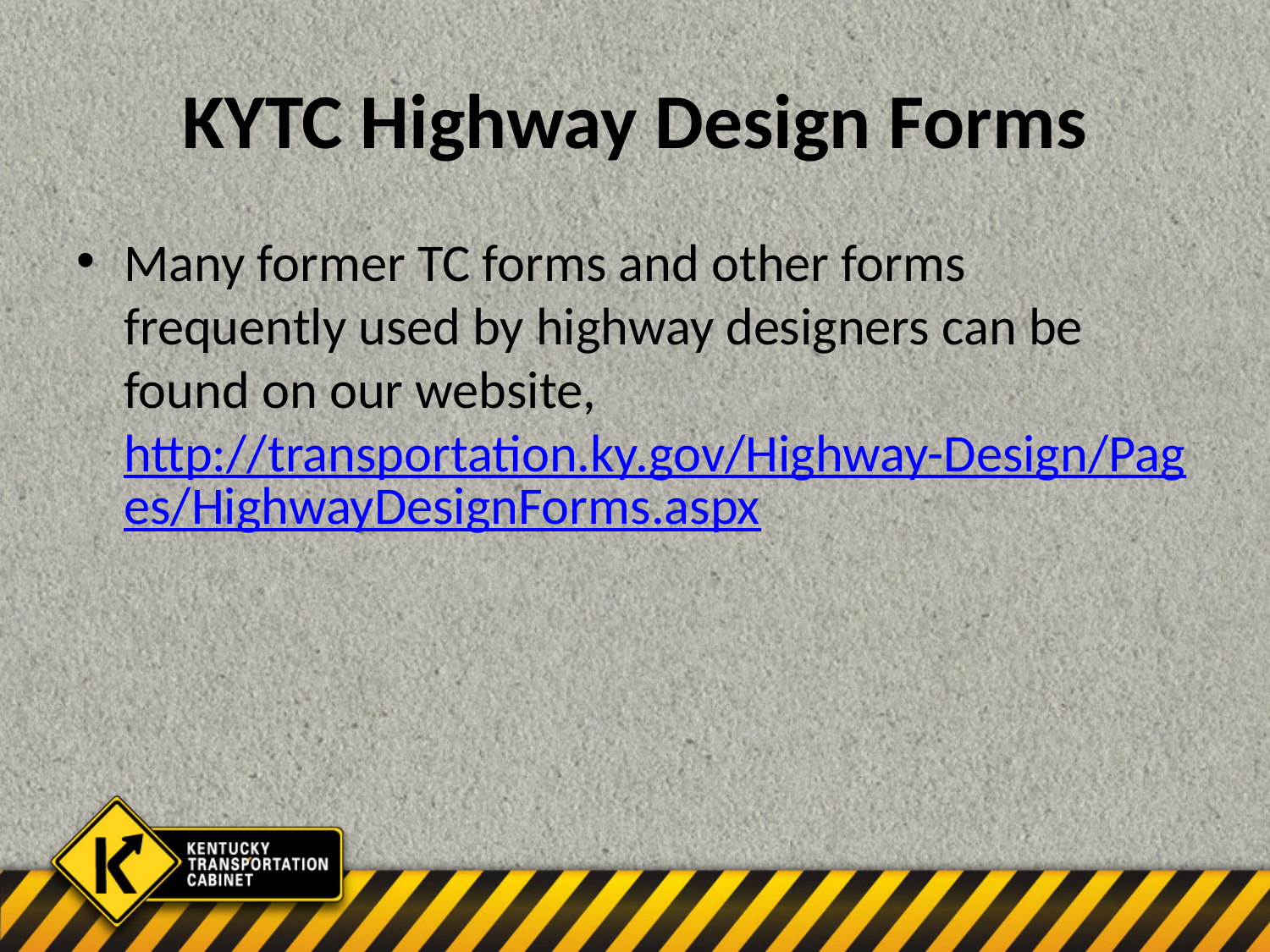

# KYTC Highway Design Forms
Many former TC forms and other forms frequently used by highway designers can be found on our website, http://transportation.ky.gov/Highway-Design/Pages/HighwayDesignForms.aspx